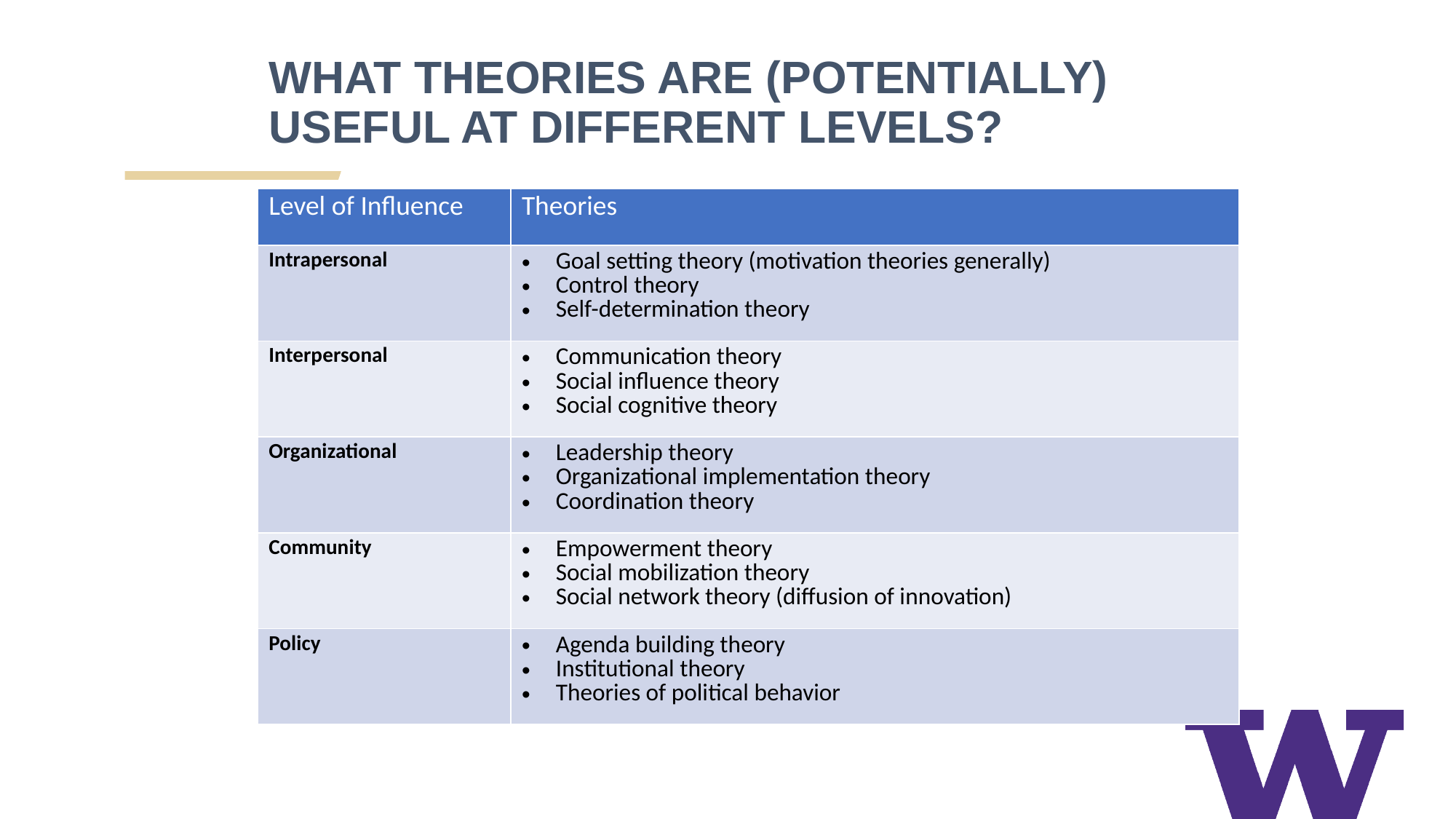

WHAT THEORIES ARE (POTENTIALLY) USEFUL AT DIFFERENT LEVELS?
| Level of Influence | Theories |
| --- | --- |
| Intrapersonal | Goal setting theory (motivation theories generally) Control theory Self-determination theory |
| Interpersonal | Communication theory Social influence theory Social cognitive theory |
| Organizational | Leadership theory Organizational implementation theory Coordination theory |
| Community | Empowerment theory Social mobilization theory Social network theory (diffusion of innovation) |
| Policy | Agenda building theory Institutional theory Theories of political behavior |